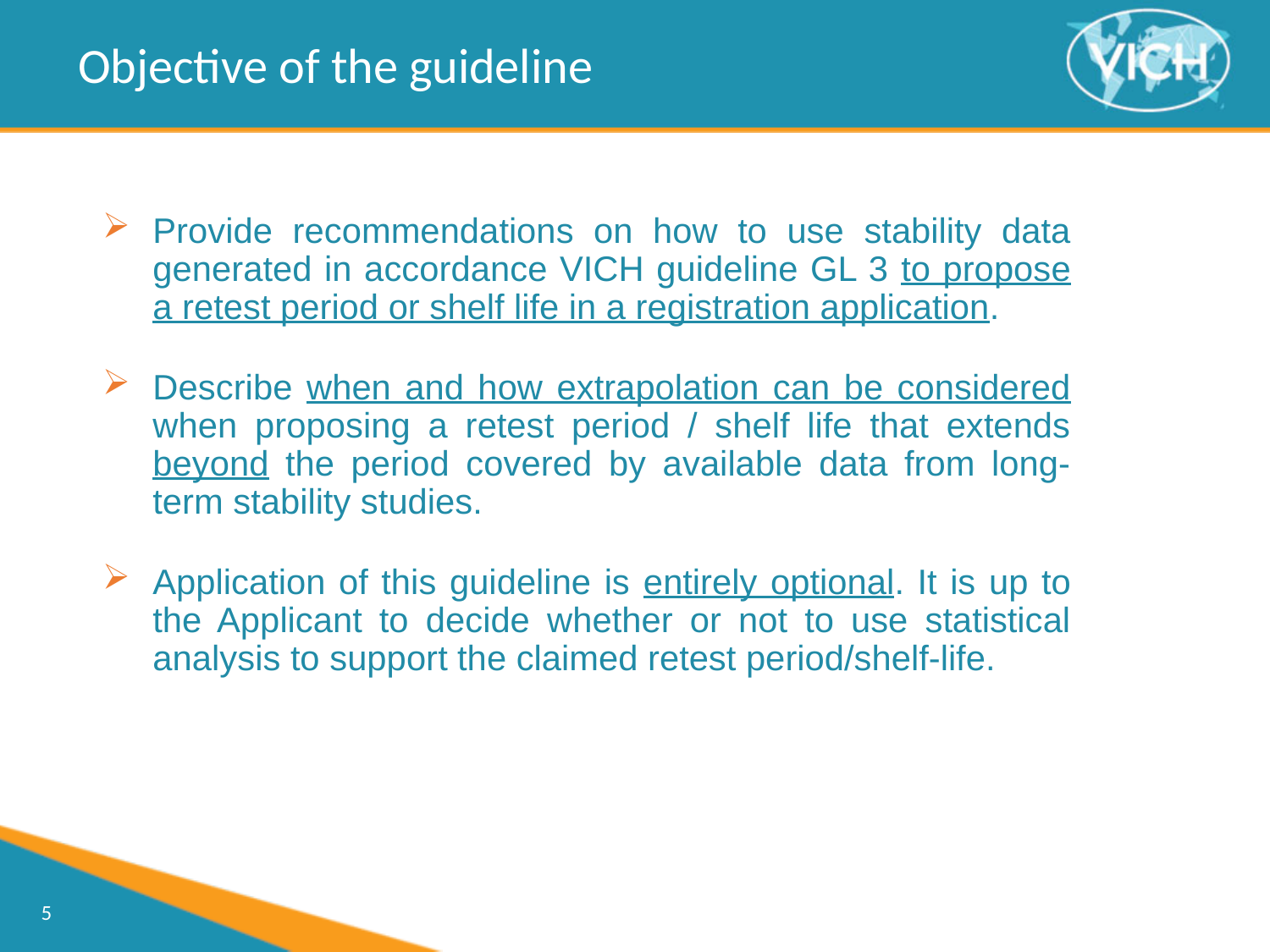

Objective of the guideline
Provide recommendations on how to use stability data generated in accordance VICH guideline GL 3 to propose a retest period or shelf life in a registration application.
Describe when and how extrapolation can be considered when proposing a retest period / shelf life that extends beyond the period covered by available data from long-term stability studies.
Application of this guideline is entirely optional. It is up to the Applicant to decide whether or not to use statistical analysis to support the claimed retest period/shelf-life.